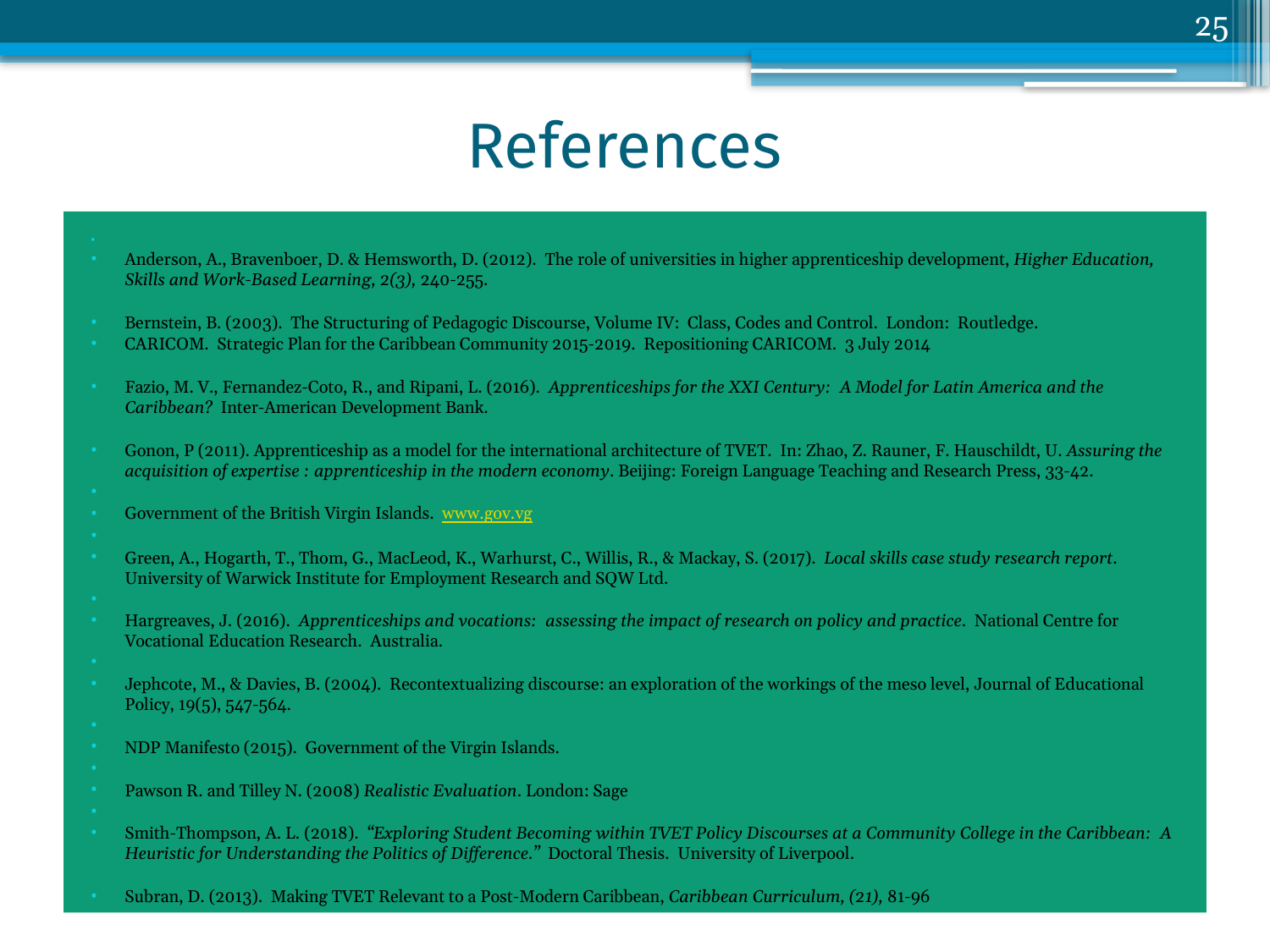

25
# References

Anderson, A., Bravenboer, D. & Hemsworth, D. (2012).  The role of universities in higher apprenticeship development, Higher Education, Skills and Work-Based Learning, 2(3), 240-255.

Bernstein, B. (2003).  The Structuring of Pedagogic Discourse, Volume IV:  Class, Codes and Control.  London:  Routledge.
CARICOM.  Strategic Plan for the Caribbean Community 2015-2019.  Repositioning CARICOM.  3 July 2014

Fazio, M. V., Fernandez-Coto, R., and Ripani, L. (2016).  Apprenticeships for the XXI Century:  A Model for Latin America and the Caribbean?  Inter-American Development Bank.

Gonon, P (2011). Apprenticeship as a model for the international architecture of TVET.  In: Zhao, Z. Rauner, F. Hauschildt, U. Assuring the acquisition of expertise : apprenticeship in the modern economy. Beijing: Foreign Language Teaching and Research Press, 33-42.

Government of the British Virgin Islands.  www.gov.vg

Green, A., Hogarth, T., Thom, G., MacLeod, K., Warhurst, C., Willis, R., & Mackay, S. (2017).  Local skills case study research report.  University of Warwick Institute for Employment Research and SQW Ltd.

Hargreaves, J. (2016).  Apprenticeships and vocations:  assessing the impact of research on policy and practice.  National Centre for Vocational Education Research.  Australia.

Jephcote, M., & Davies, B. (2004).  Recontextualizing discourse: an exploration of the workings of the meso level, Journal of Educational Policy, 19(5), 547-564.

NDP Manifesto (2015).  Government of the Virgin Islands.

Pawson R. and Tilley N. (2008) Realistic Evaluation. London: Sage

Smith-Thompson, A. L. (2018).  “Exploring Student Becoming within TVET Policy Discourses at a Community College in the Caribbean:  A Heuristic for Understanding the Politics of Difference.”  Doctoral Thesis.  University of Liverpool.

Subran, D. (2013).  Making TVET Relevant to a Post-Modern Caribbean, Caribbean Curriculum, (21), 81-96